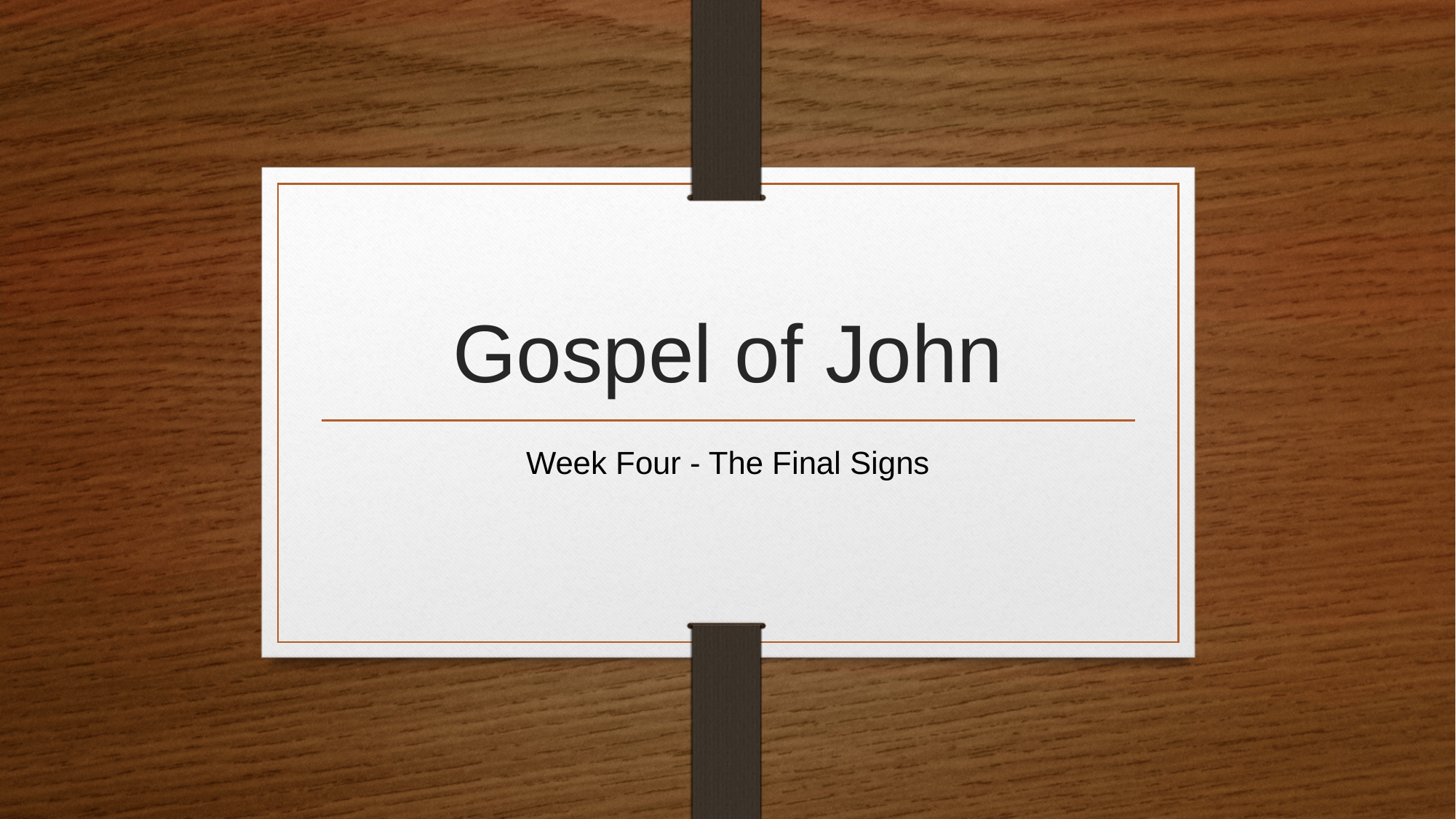

# Gospel of John
Week Four - The Final Signs